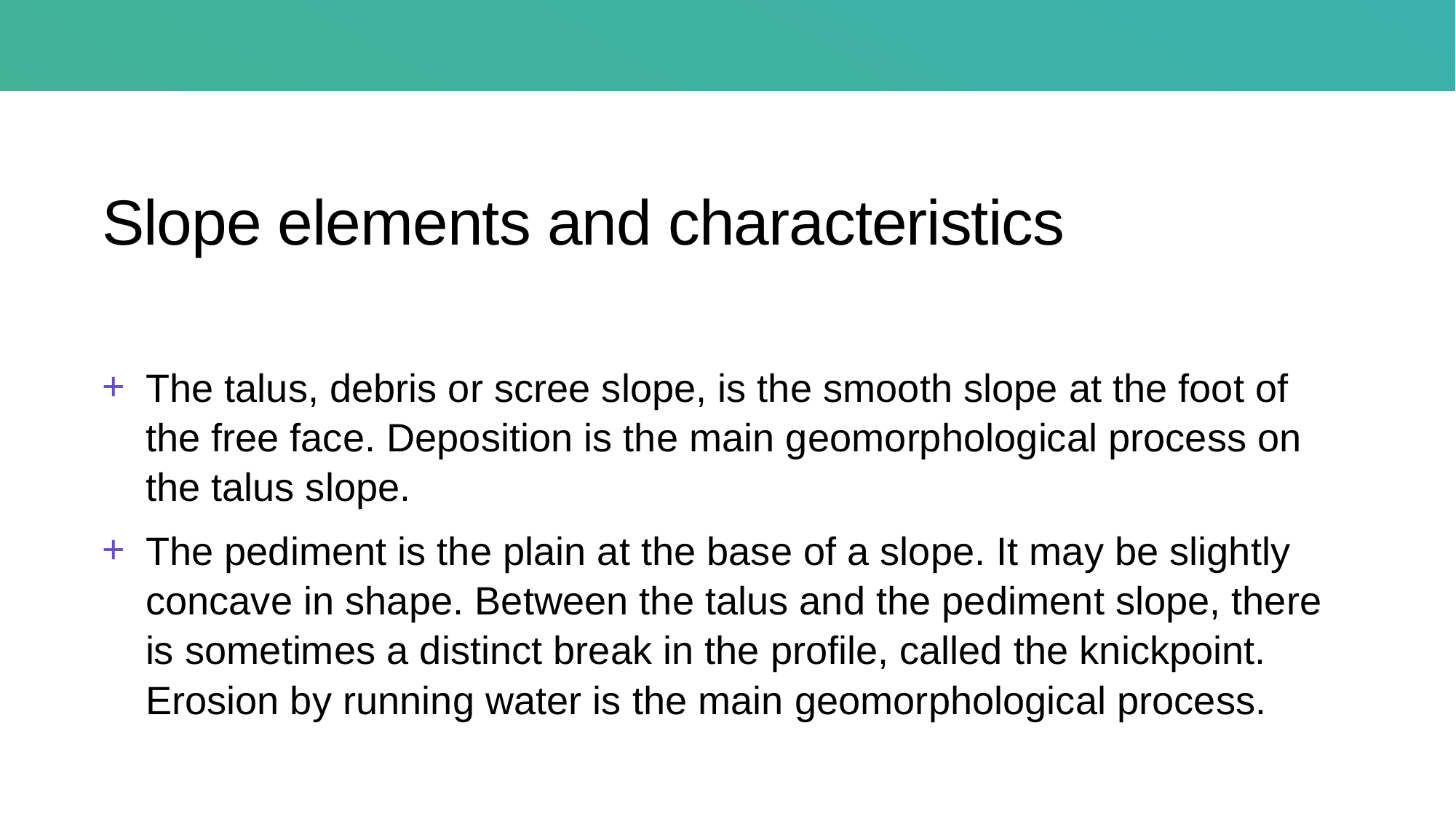

# Slope elements and characteristics
The talus, debris or scree slope, is the smooth slope at the foot of the free face. Deposition is the main geomorphological process on the talus slope.
The pediment is the plain at the base of a slope. It may be slightly concave in shape. Between the talus and the pediment slope, there is sometimes a distinct break in the profile, called the knickpoint. Erosion by running water is the main geomorphological process.